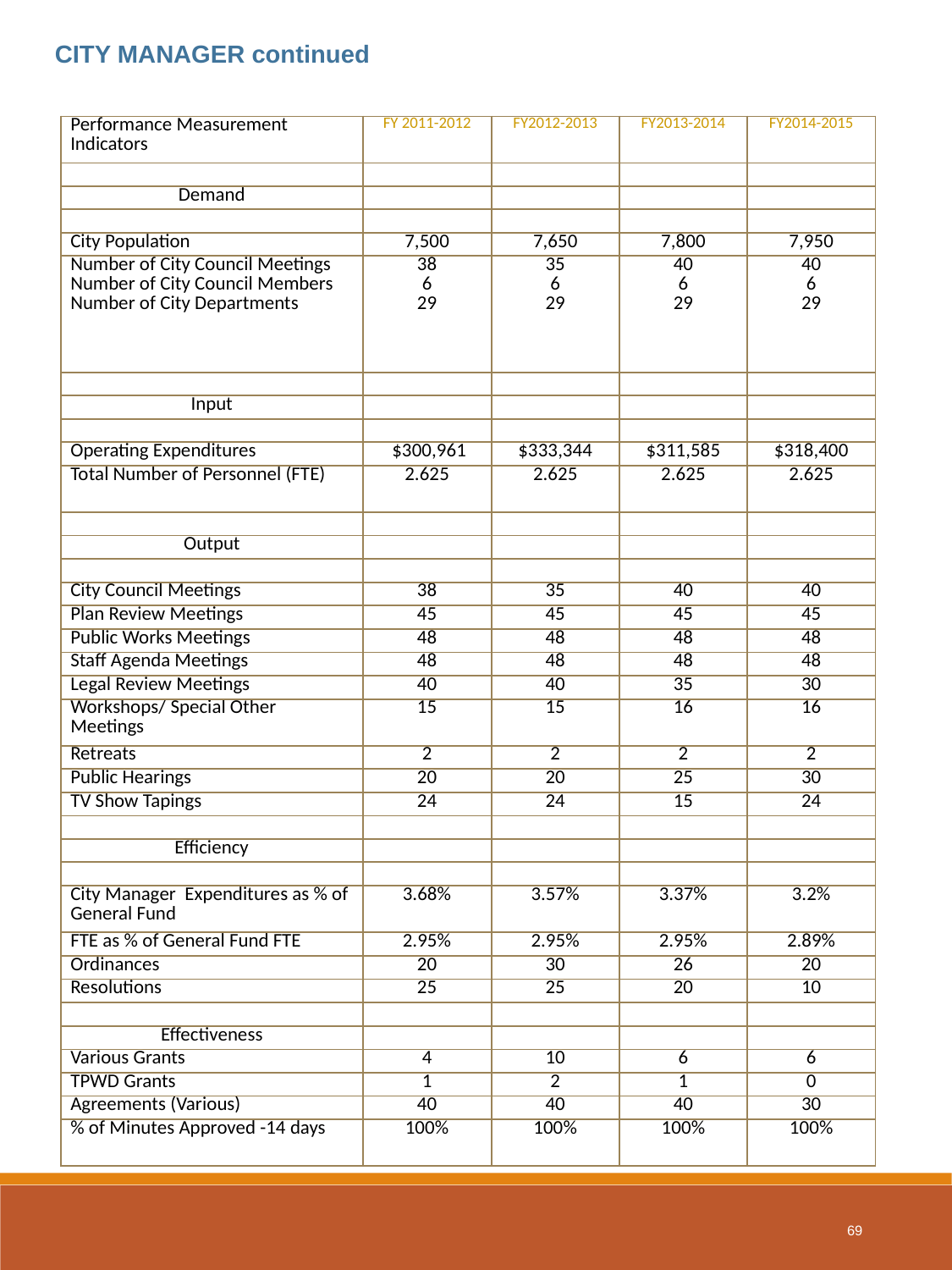

CITY MANAGER continued

| Performance Measurement Indicators | FY 2011-2012 | FY2012-2013 | FY2013-2014 | FY2014-2015 |
| --- | --- | --- | --- | --- |
|  |  |  |  |  |
| Demand |  |  |  |  |
|  |  |  |  |  |
| City Population | 7,500 | 7,650 | 7,800 | 7,950 |
| Number of City Council Meetings Number of City Council Members Number of City Departments | 38 6 29 | 35 6 29 | 40 6 29 | 40 6 29 |
|  |  |  |  |  |
| Input |  |  |  |  |
|  |  |  |  |  |
| Operating Expenditures | $300,961 | $333,344 | $311,585 | $318,400 |
| Total Number of Personnel (FTE) | 2.625 | 2.625 | 2.625 | 2.625 |
|  |  |  |  |  |
| Output |  |  |  |  |
|  |  |  |  |  |
| City Council Meetings | 38 | 35 | 40 | 40 |
| Plan Review Meetings | 45 | 45 | 45 | 45 |
| Public Works Meetings | 48 | 48 | 48 | 48 |
| Staff Agenda Meetings | 48 | 48 | 48 | 48 |
| Legal Review Meetings | 40 | 40 | 35 | 30 |
| Workshops/ Special Other Meetings | 15 | 15 | 16 | 16 |
| Retreats | 2 | 2 | 2 | 2 |
| Public Hearings | 20 | 20 | 25 | 30 |
| TV Show Tapings | 24 | 24 | 15 | 24 |
|  |  |  |  |  |
| Efficiency |  |  |  |  |
|  |  |  |  |  |
| City Manager Expenditures as % of General Fund | 3.68% | 3.57% | 3.37% | 3.2% |
| FTE as % of General Fund FTE | 2.95% | 2.95% | 2.95% | 2.89% |
| Ordinances | 20 | 30 | 26 | 20 |
| Resolutions | 25 | 25 | 20 | 10 |
|  |  |  |  |  |
| Effectiveness |  |  |  |  |
| Various Grants | 4 | 10 | 6 | 6 |
| TPWD Grants | 1 | 2 | 1 | 0 |
| Agreements (Various) | 40 | 40 | 40 | 30 |
| % of Minutes Approved -14 days | 100% | 100% | 100% | 100% |
69